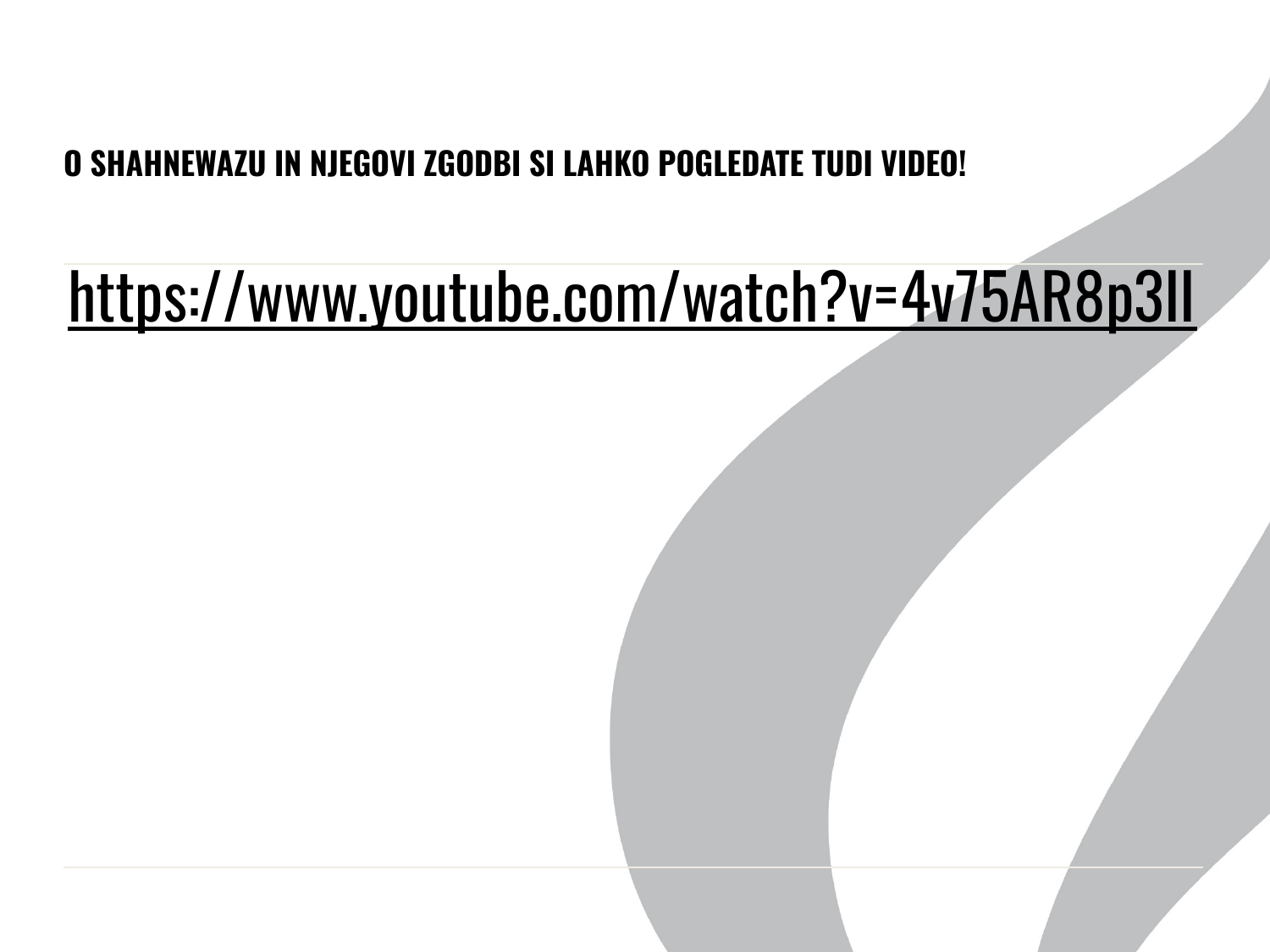

# O SHAHNEWAZU IN NJEGOVI ZGODBI SI LAHKO POGLEDATE TUDI VIDEO!
https://www.youtube.com/watch?v=4v75AR8p3II